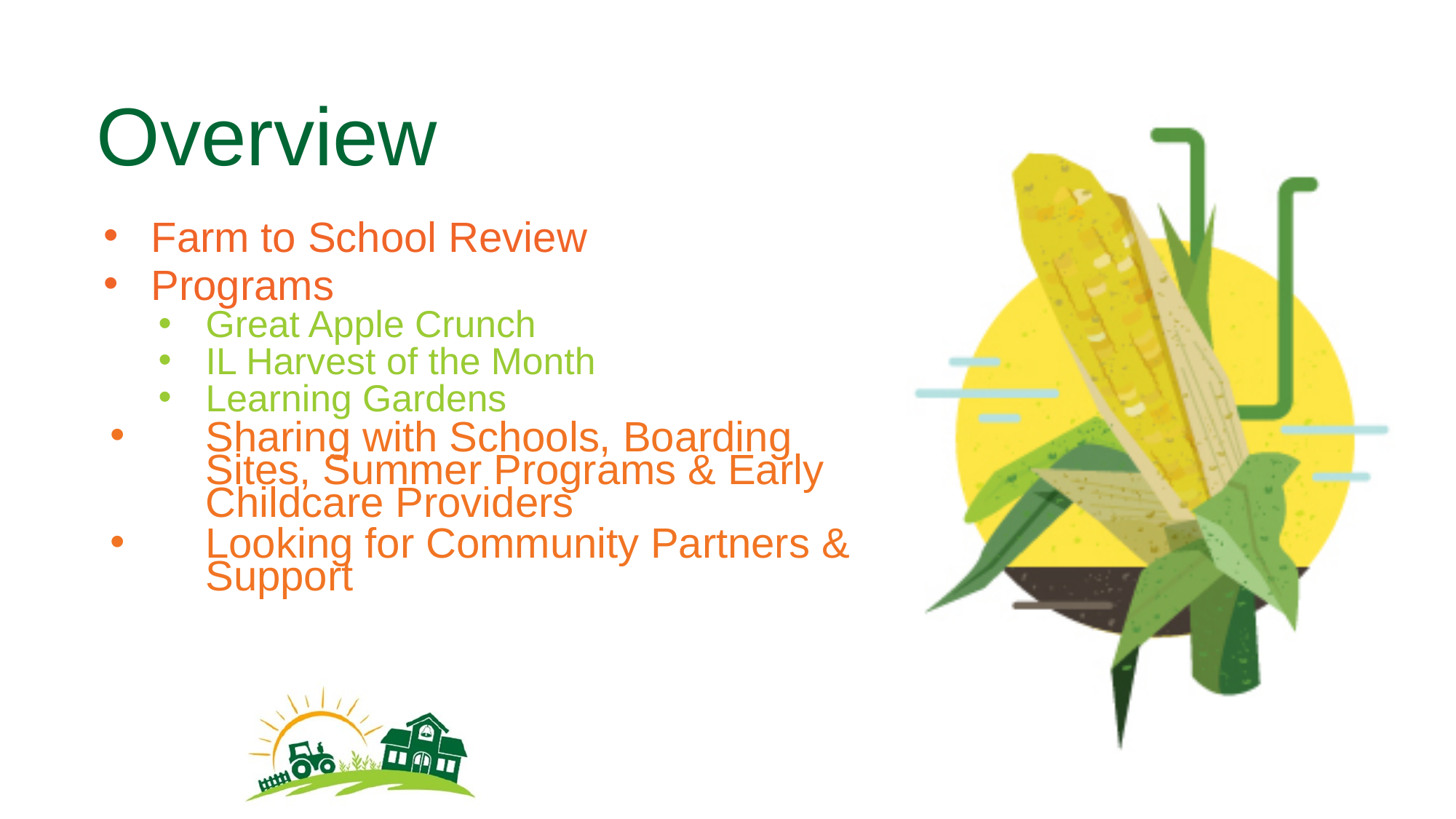

# Overview
Farm to School Review
Programs
Great Apple Crunch
IL Harvest of the Month
Learning Gardens
Sharing with Schools, Boarding Sites, Summer Programs & Early Childcare Providers
Looking for Community Partners & Support